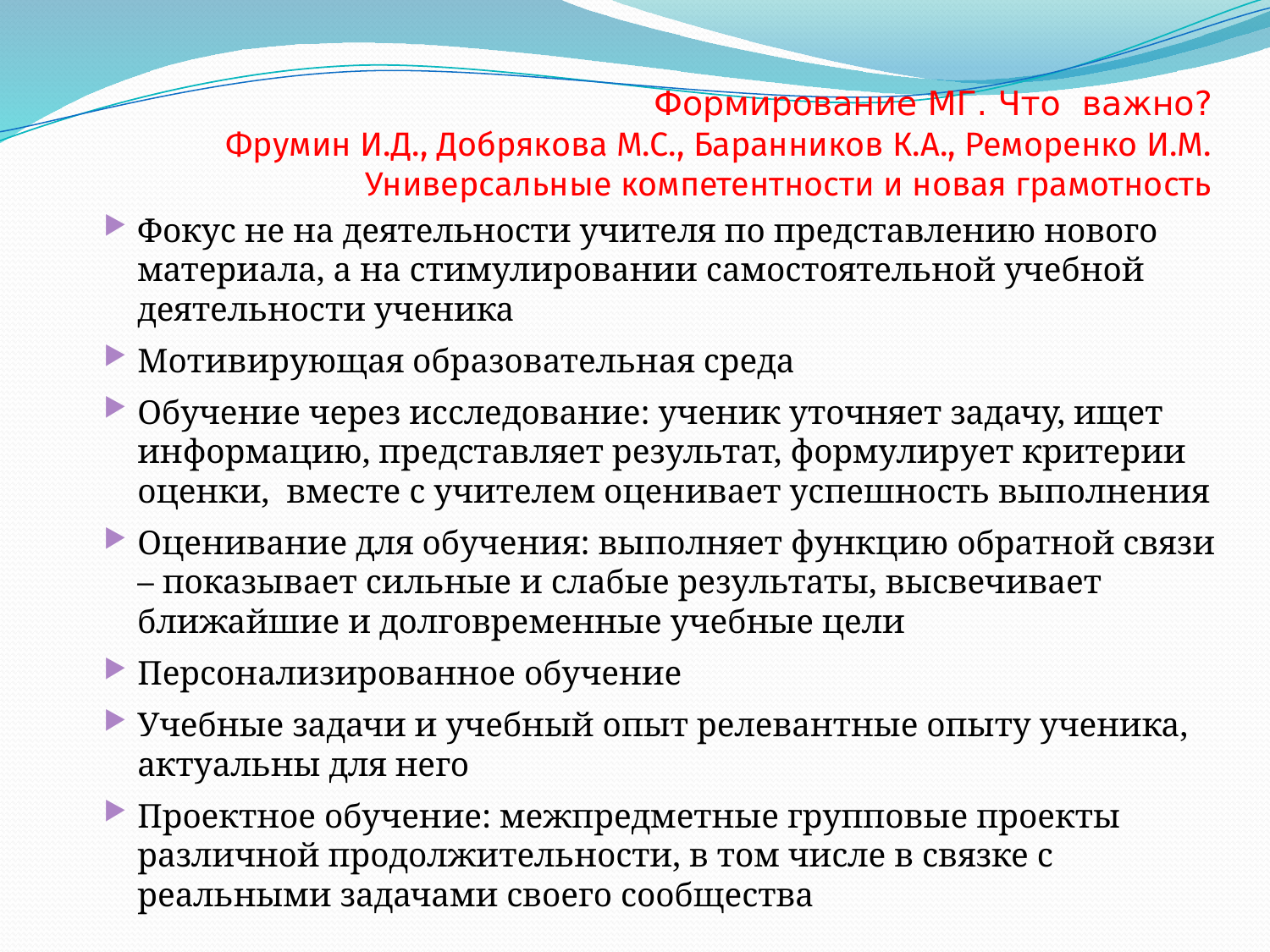

Формирование МГ. Что  важно?
Фрумин И.Д., Добрякова М.С., Баранников К.А., Реморенко И.М.
Универсальные компетентности и новая грамотность
Фокус не на деятельности учителя по представлению нового материала, а на стимулировании самостоятельной учебной деятельности ученика
Мотивирующая образовательная среда
Обучение через исследование: ученик уточняет задачу, ищет информацию, представляет результат, формулирует критерии оценки,  вместе с учителем оценивает успешность выполнения
Оценивание для обучения: выполняет функцию обратной связи – показывает сильные и слабые результаты, высвечивает ближайшие и долговременные учебные цели
Персонализированное обучение
Учебные задачи и учебный опыт релевантные опыту ученика, актуальны для него
Проектное обучение: межпредметные групповые проекты различной продолжительности, в том числе в связке с реальными задачами своего сообщества